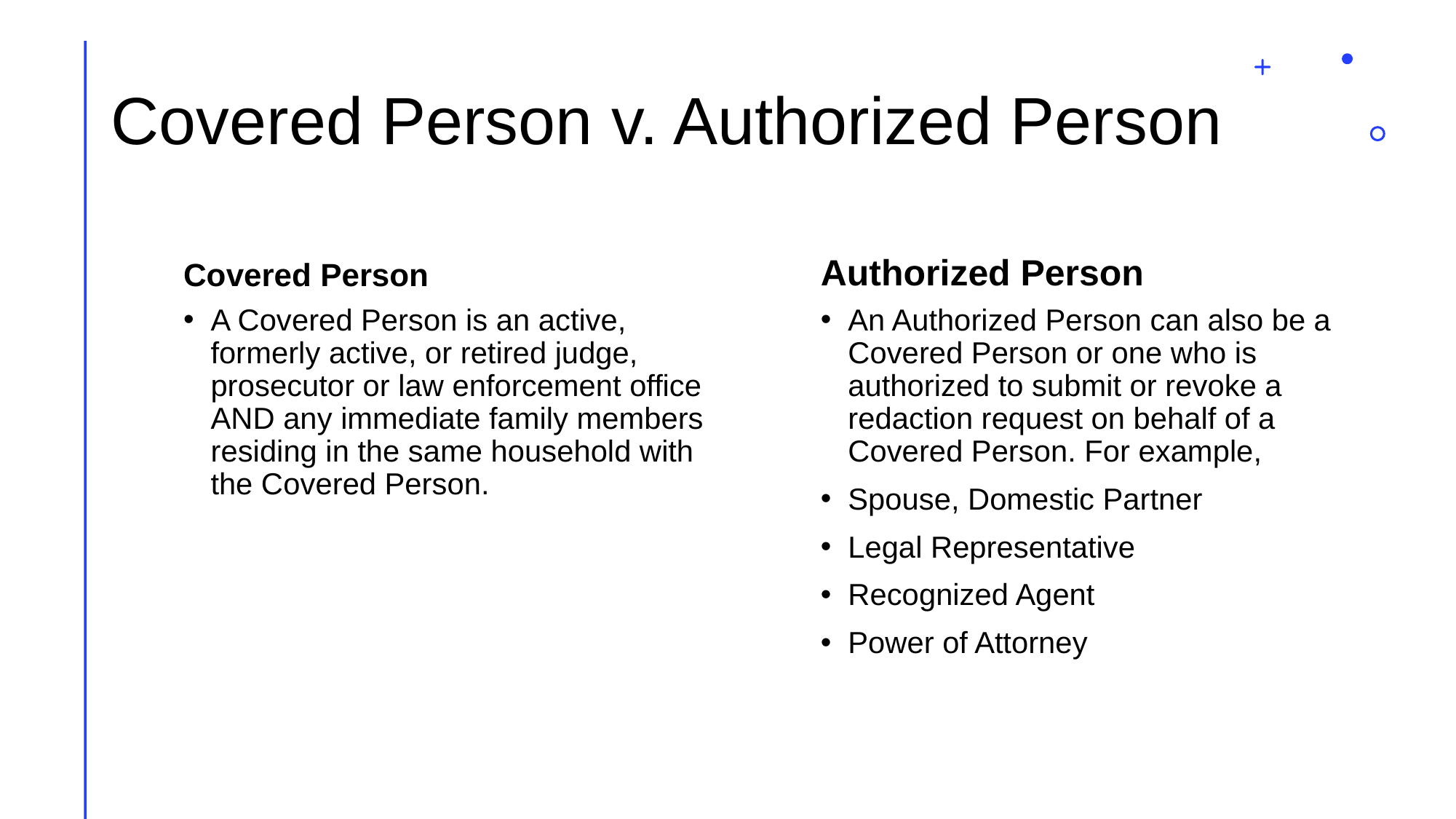

# Covered Person v. Authorized Person

Covered Person
Authorized Person
A Covered Person is an active, formerly active, or retired judge, prosecutor or law enforcement office AND any immediate family members residing in the same household with the Covered Person.
An Authorized Person can also be a Covered Person or one who is authorized to submit or revoke a redaction request on behalf of a Covered Person. For example,
Spouse, Domestic Partner
Legal Representative
Recognized Agent
Power of Attorney